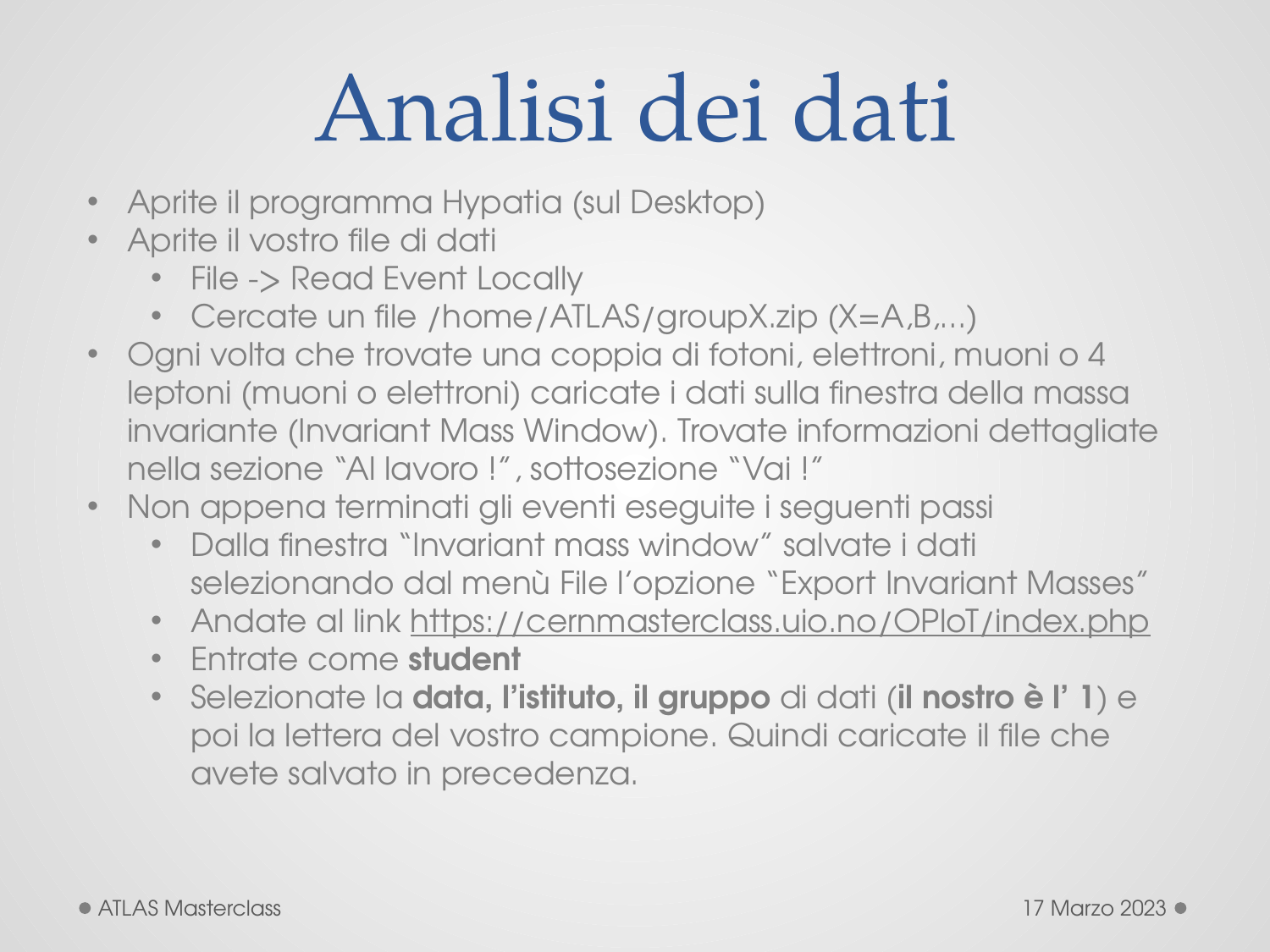

# Analisi dei dati
Aprite il programma Hypatia (sul Desktop)
Aprite il vostro file di dati
File -> Read Event Locally
Cercate un file /home/ATLAS/groupX.zip (X=A,B,…)
Ogni volta che trovate una coppia di fotoni, elettroni, muoni o 4 leptoni (muoni o elettroni) caricate i dati sulla finestra della massa invariante (Invariant Mass Window). Trovate informazioni dettagliate nella sezione “Al lavoro !”, sottosezione “Vai !”
Non appena terminati gli eventi eseguite i seguenti passi
Dalla finestra “Invariant mass window” salvate i dati selezionando dal menù File l’opzione “Export Invariant Masses”
Andate al link https://cernmasterclass.uio.no/OPloT/index.php
Entrate come student
Selezionate la data, l’istituto, il gruppo di dati (il nostro è l’ 1) e poi la lettera del vostro campione. Quindi caricate il file che avete salvato in precedenza.

ATLAS Masterclass
17 Marzo 2023